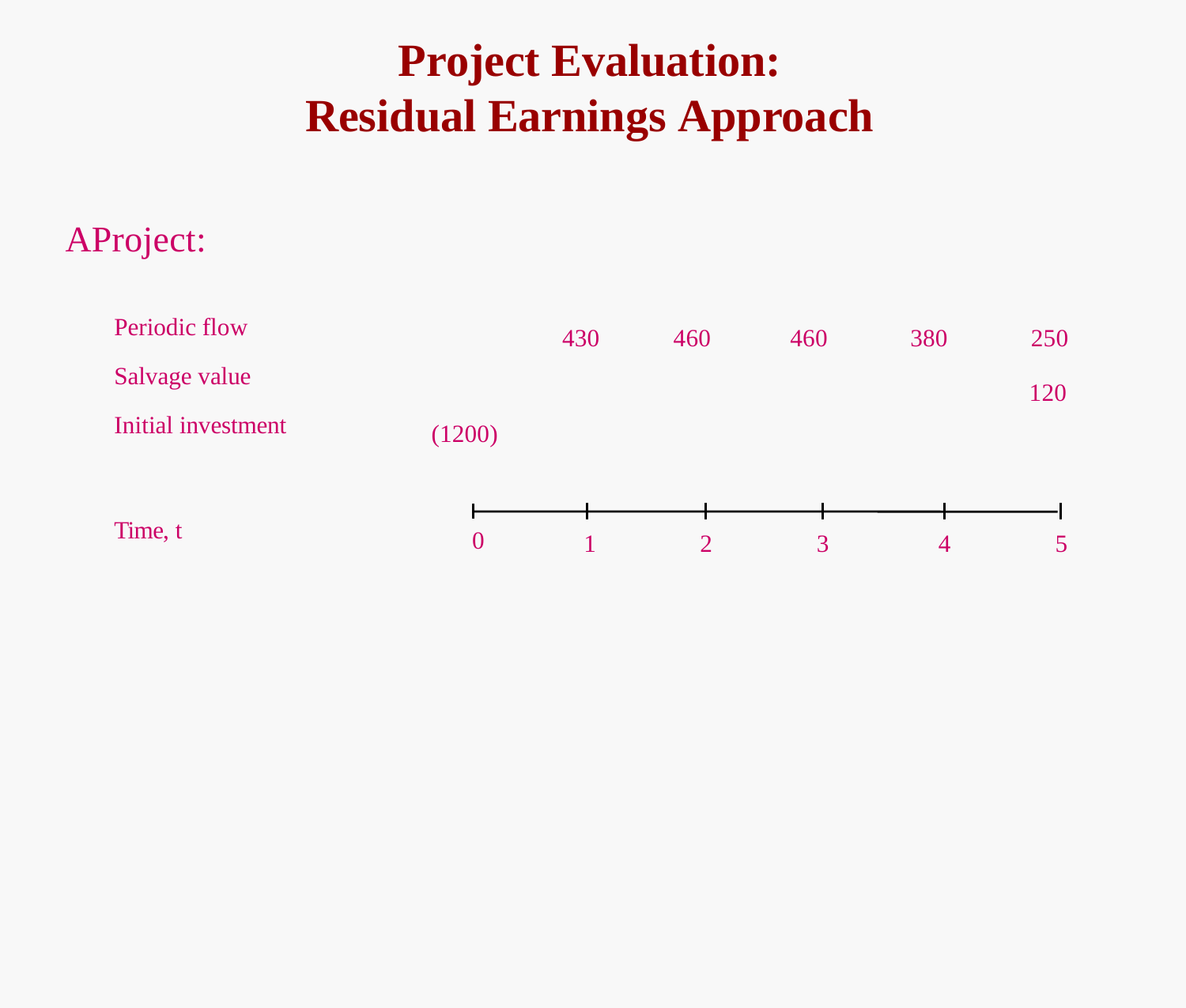

# Project Evaluation:  Residual Earnings Approach
AProject:
Periodic flow
Salvage value
430
460
460
380
250
120
Initial investment
(1200)

Time, t
0
1
2
3
4
5